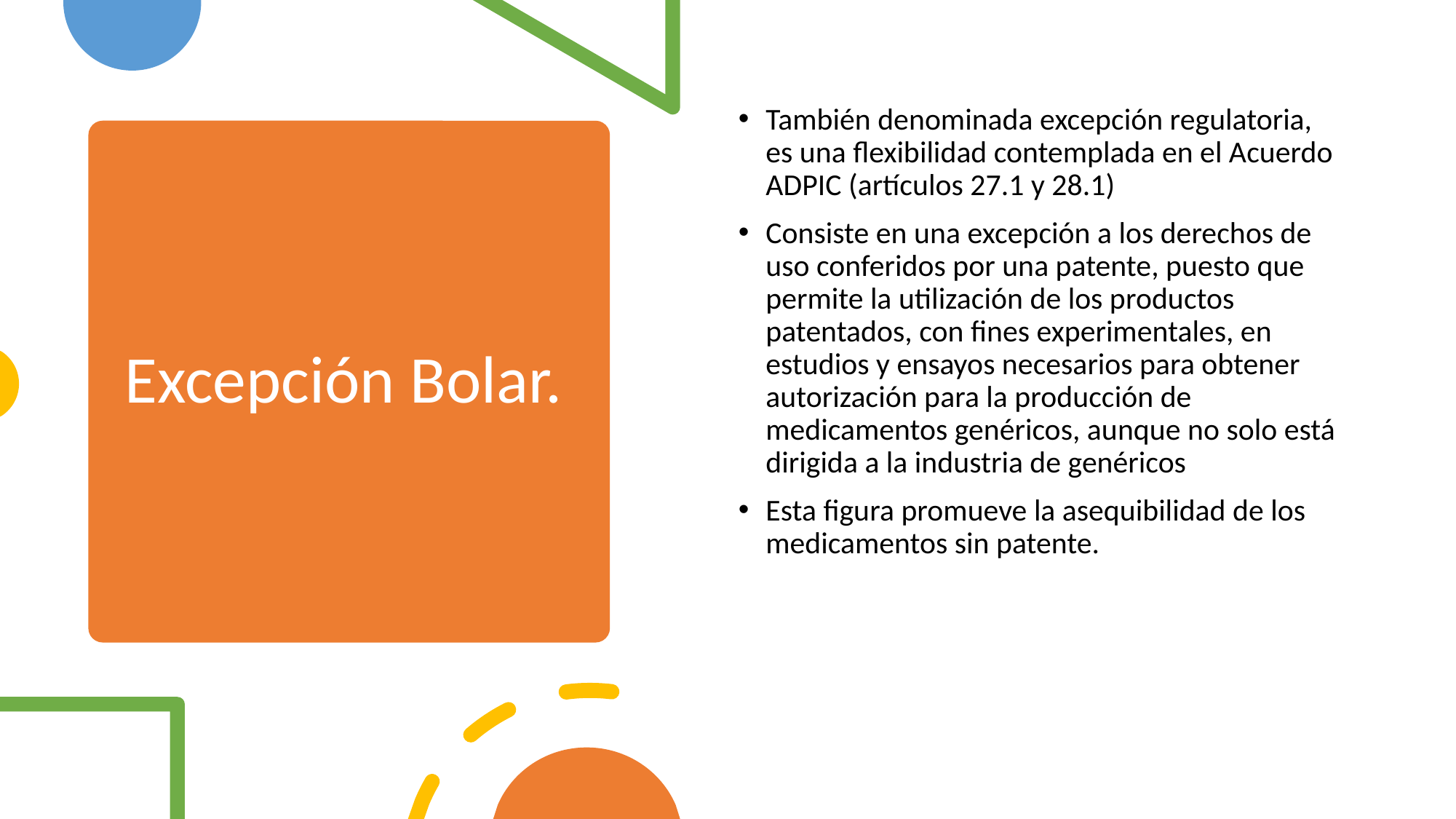

También denominada excepción regulatoria, es una flexibilidad contemplada en el Acuerdo ADPIC (artículos 27.1 y 28.1)
Consiste en una excepción a los derechos de uso conferidos por una patente, puesto que permite la utilización de los productos patentados, con fines experimentales, en estudios y ensayos necesarios para obtener autorización para la producción de medicamentos genéricos, aunque no solo está dirigida a la industria de genéricos
Esta figura promueve la asequibilidad de los medicamentos sin patente.

# Excepción Bolar.